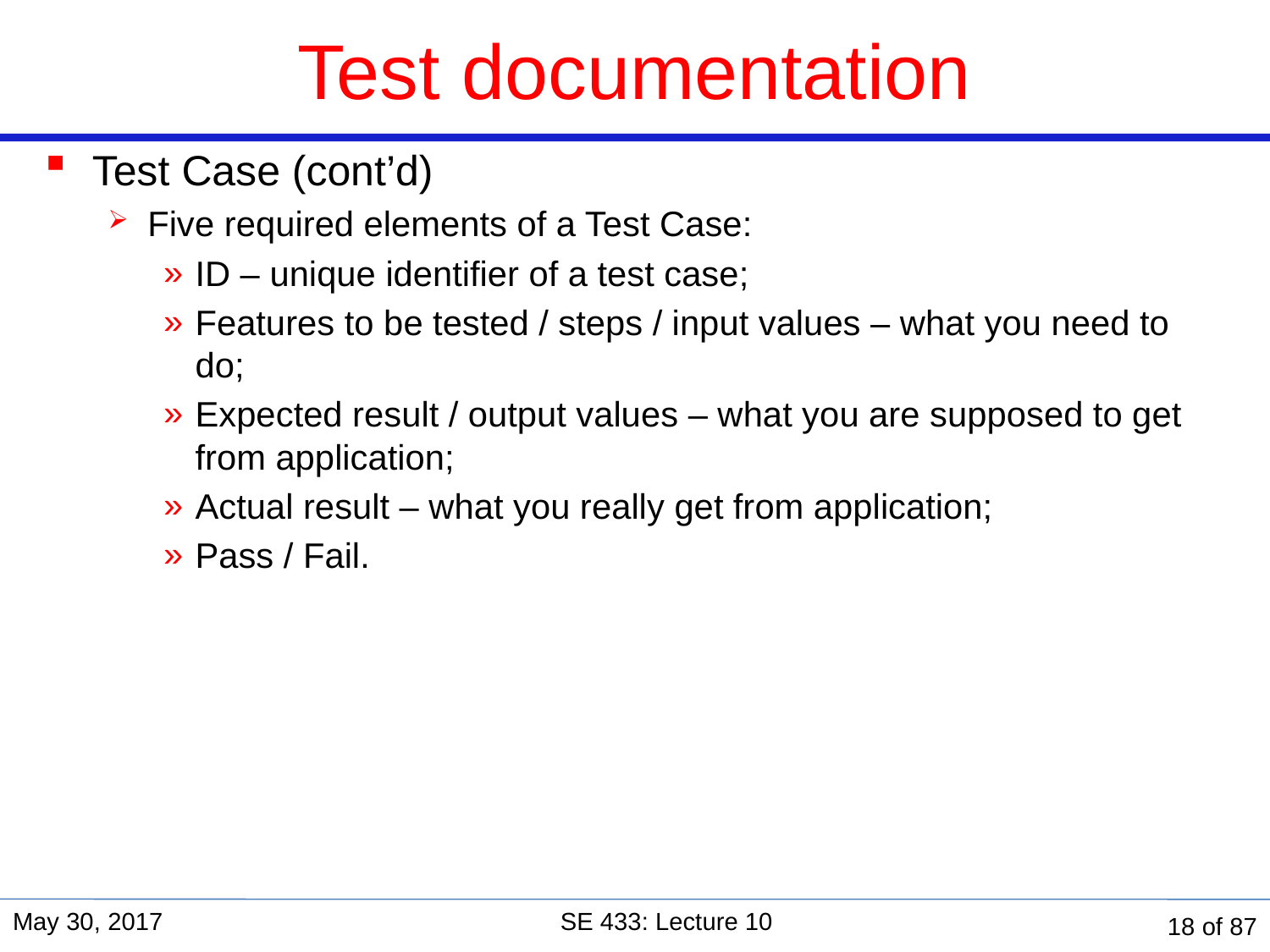

# Test documentation
Test Case (cont’d)
Five required elements of a Test Case:
ID – unique identifier of a test case;
Features to be tested / steps / input values – what you need to do;
Expected result / output values – what you are supposed to get from application;
Actual result – what you really get from application;
Pass / Fail.

May 30, 2017
SE 433: Lecture 10
18 of 87